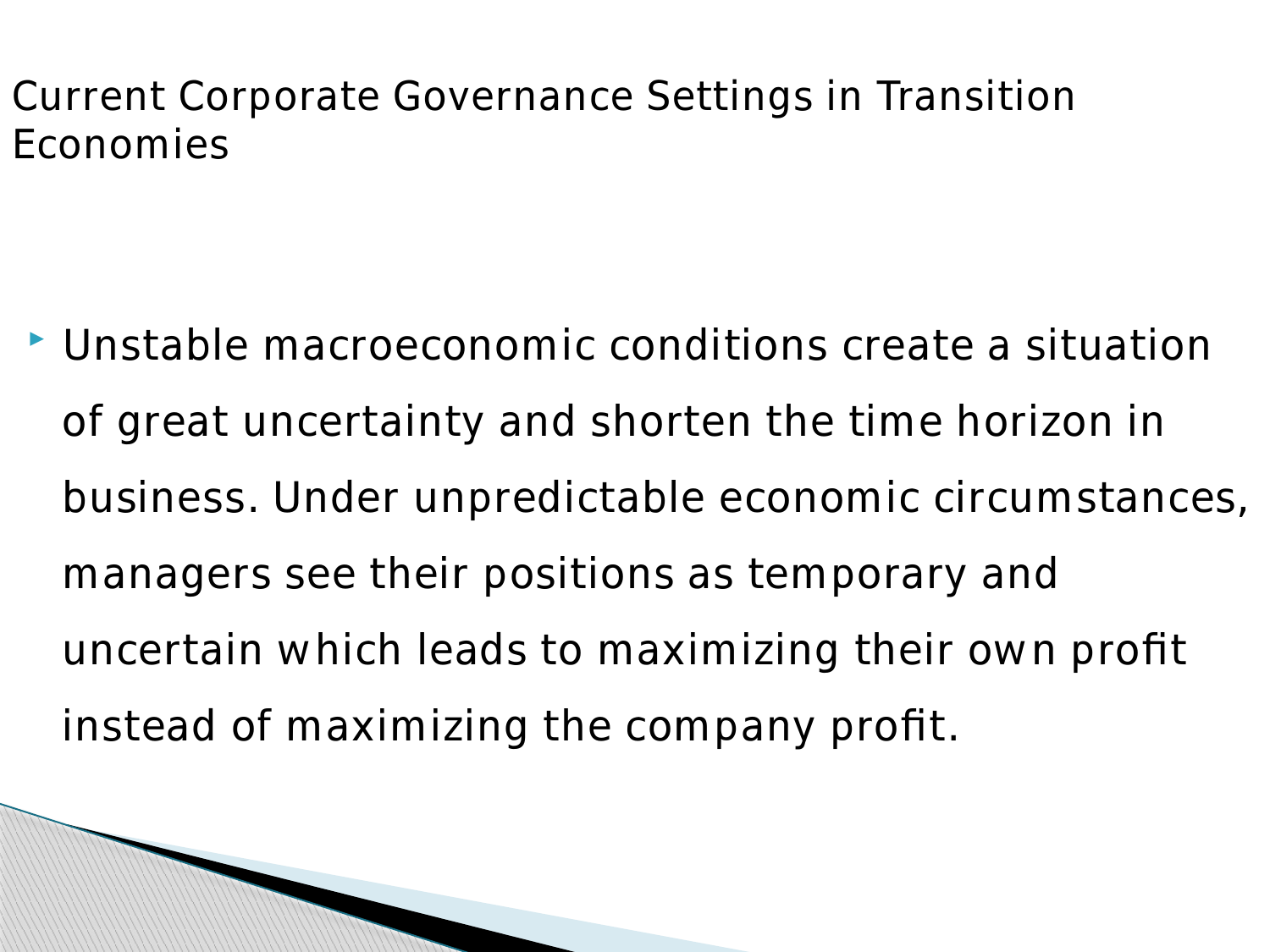

# Current Corporate Governance Settings in Transition Economies
Unstable macroeconomic conditions create a situation of great uncertainty and shorten the time horizon in business. Under unpredictable economic circumstances, managers see their positions as temporary and uncertain which leads to maximizing their own profit instead of maximizing the company profit.